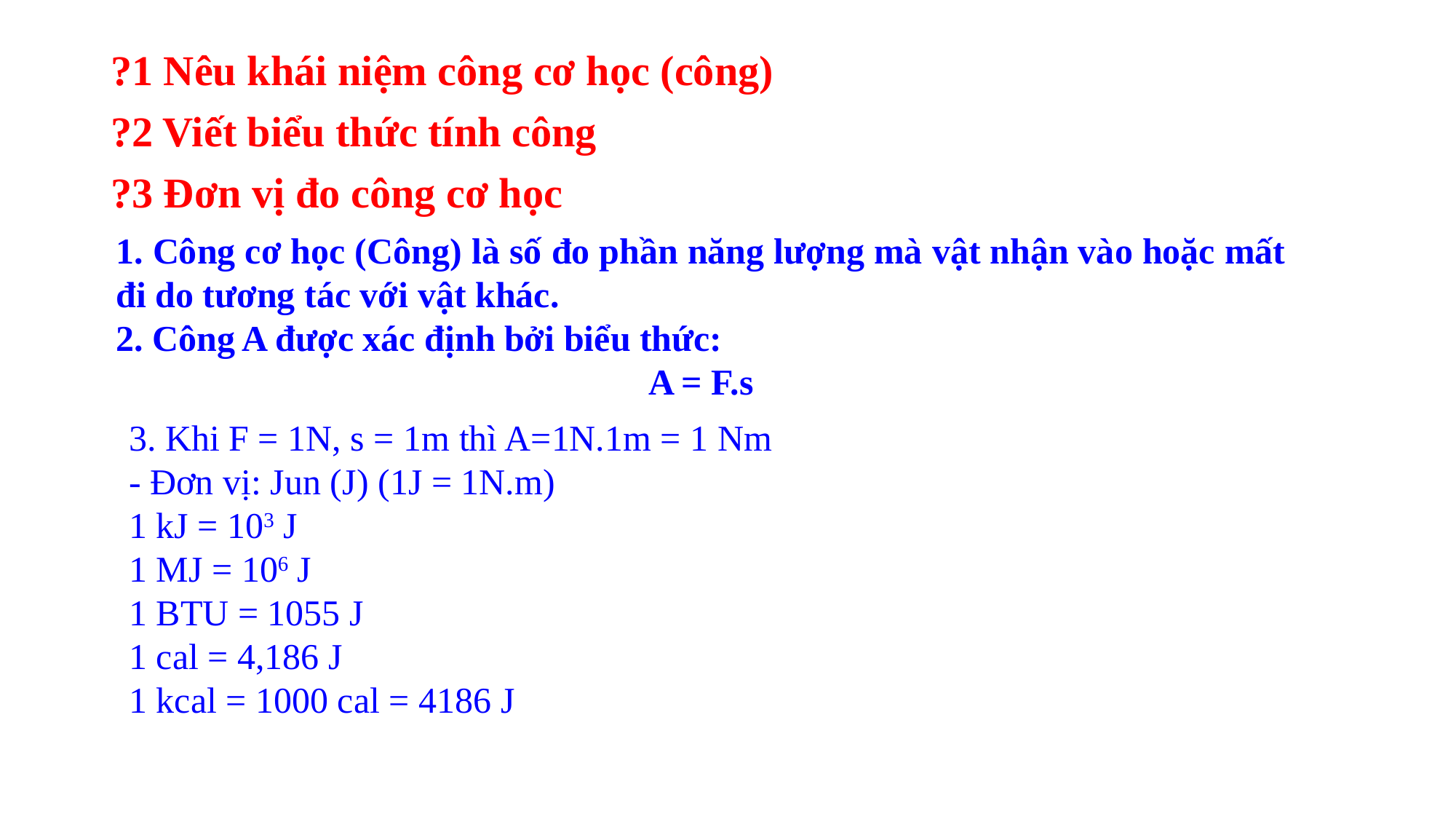

?1 Nêu khái niệm công cơ học (công)
?2 Viết biểu thức tính công
?3 Đơn vị đo công cơ học
1. Công cơ học (Công) là số đo phần năng lượng mà vật nhận vào hoặc mất đi do tương tác với vật khác.
2. Công A được xác định bởi biểu thức:
A = F.s
3. Khi F = 1N, s = 1m thì A=1N.1m = 1 Nm
- Đơn vị: Jun (J) (1J = 1N.m)
1 kJ = 103 J
1 MJ = 106 J
1 BTU = 1055 J
1 cal = 4,186 J
1 kcal = 1000 cal = 4186 J